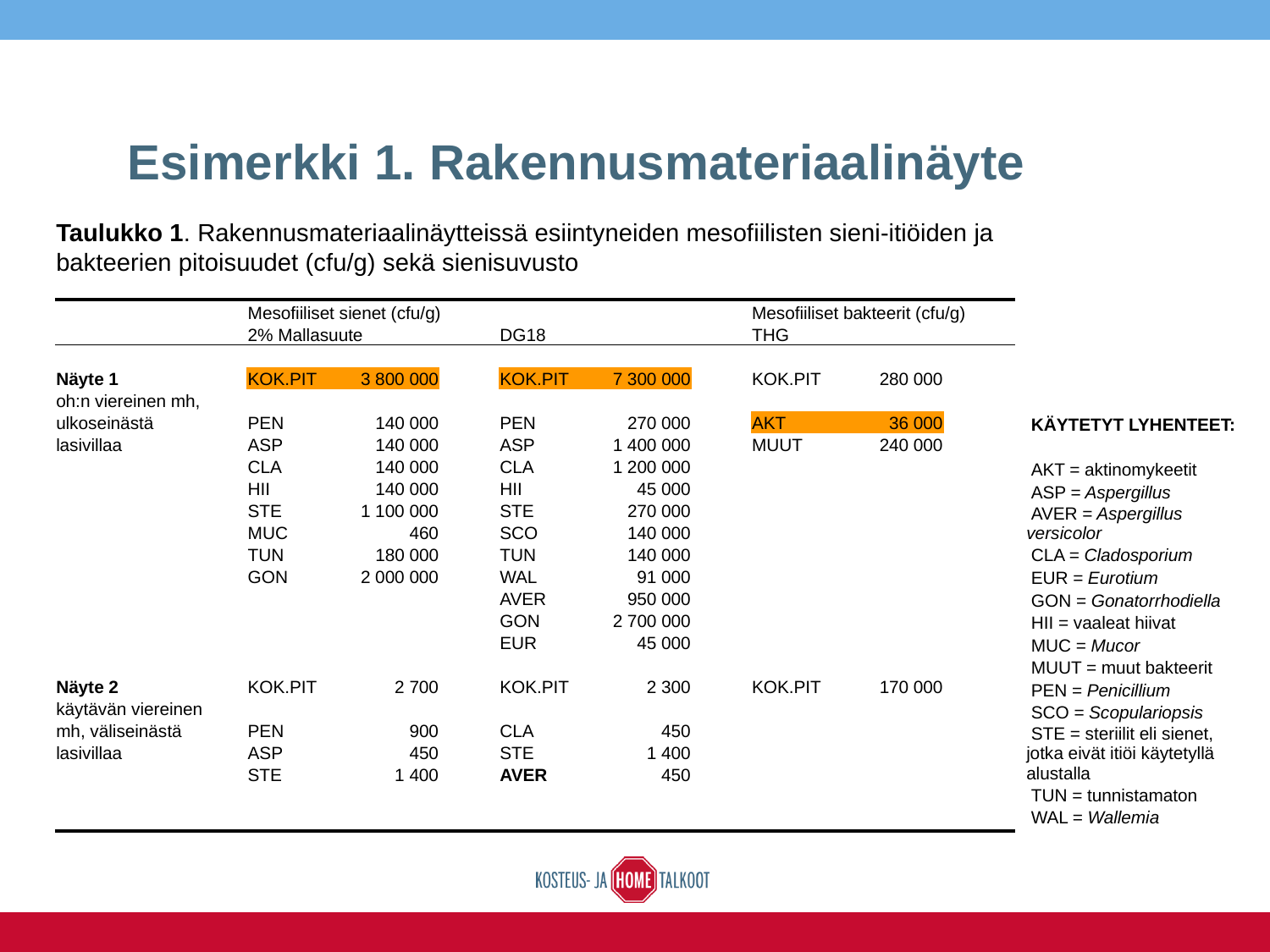

# Esimerkki 1. Rakennusmateriaalinäyte
|  |  |  |  |  |  |  |  |  |  |
| --- | --- | --- | --- | --- | --- | --- | --- | --- | --- |
| Taulukko 1. Rakennusmateriaalinäytteissä esiintyneiden mesofiilisten sieni-itiöiden ja |  |  |  |  |  |  |  |  |  |
| bakteerien pitoisuudet (cfu/g) sekä sienisuvusto |  |  |  |  |  |  |  |  |  |
|  |  |  |  |  |  |  |  |  |  |
|  | Mesofiiliset sienet (cfu/g) |  |  |  |  |  | Mesofiiliset bakteerit (cfu/g) |  |  |
|  | 2% Mallasuute |  |  | DG18 |  |  | THG |  |  |
|  |  |  |  |  |  |  |  |  |  |
| Näyte 1 | KOK.PIT | 3 800 000 |  | KOK.PIT | 7 300 000 |  | KOK.PIT | 280 000 |  |
| oh:n viereinen mh, |  |  |  |  |  |  |  |  |  |
| ulkoseinästä | PEN | 140 000 |  | PEN | 270 000 |  | AKT | 36 000 |  |
| lasivillaa | ASP | 140 000 |  | ASP | 1 400 000 |  | MUUT | 240 000 |  |
|  | CLA | 140 000 |  | CLA | 1 200 000 |  |  |  |  |
|  | HII | 140 000 |  | HII | 45 000 |  |  |  |  |
|  | STE | 1 100 000 |  | STE | 270 000 |  |  |  |  |
|  | MUC | 460 |  | SCO | 140 000 |  |  |  |  |
|  | TUN | 180 000 |  | TUN | 140 000 |  |  |  |  |
|  | GON | 2 000 000 |  | WAL | 91 000 |  |  |  |  |
|  |  |  |  | AVER | 950 000 |  |  |  |  |
|  |  |  |  | GON | 2 700 000 |  |  |  |  |
|  |  |  |  | EUR | 45 000 |  |  |  |  |
|  |  |  |  |  |  |  |  |  |  |
| Näyte 2 | KOK.PIT | 2 700 |  | KOK.PIT | 2 300 |  | KOK.PIT | 170 000 |  |
| käytävän viereinen |  |  |  |  |  |  |  |  |  |
| mh, väliseinästä | PEN | 900 |  | CLA | 450 |  |  |  |  |
| lasivillaa | ASP | 450 |  | STE | 1 400 |  |  |  |  |
|  | STE | 1 400 |  | AVER | 450 |  |  |  |  |
|  |  |  |  |  |  |  |  |  |  |
|  |  |  |  |  |  |  |  |  |  |
| KÄYTETYT LYHENTEET: |  |
| --- | --- |
|  |  |
| AKT = aktinomykeetit |  |
| ASP = Aspergillus |  |
| AVER = Aspergillus versicolor |  |
| CLA = Cladosporium |  |
| EUR = Eurotium |  |
| GON = Gonatorrhodiella |  |
| HII = vaaleat hiivat |  |
| MUC = Mucor |  |
| MUUT = muut bakteerit |  |
| PEN = Penicillium |  |
| SCO = Scopulariopsis |  |
| STE = steriilit eli sienet, jotka eivät itiöi käytetyllä alustalla |  |
| TUN = tunnistamaton |  |
| WAL = Wallemia |  |
14.6.2016
KIINKO
26